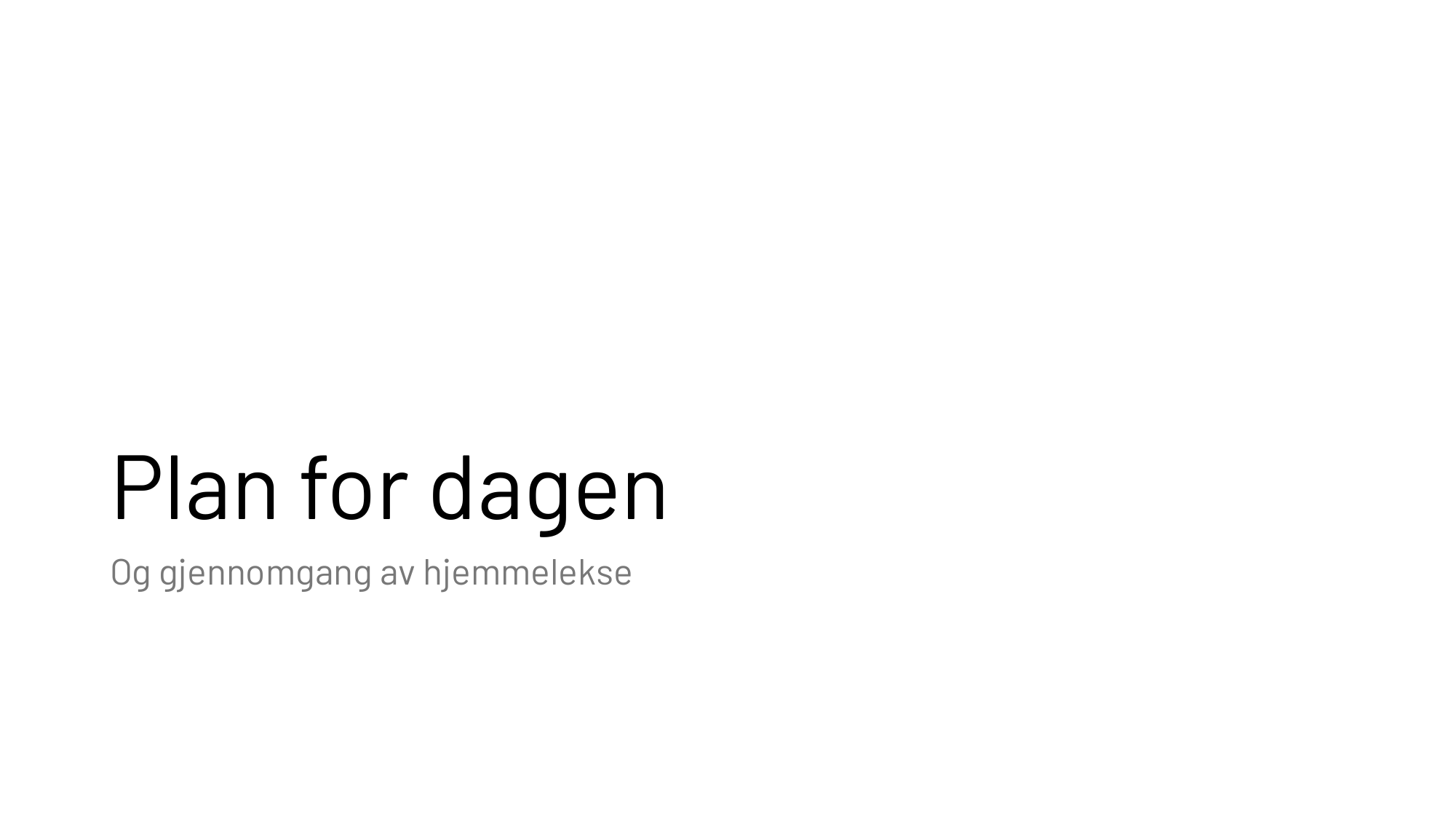

# Plan for dagen
Og gjennomgang av hjemmelekse